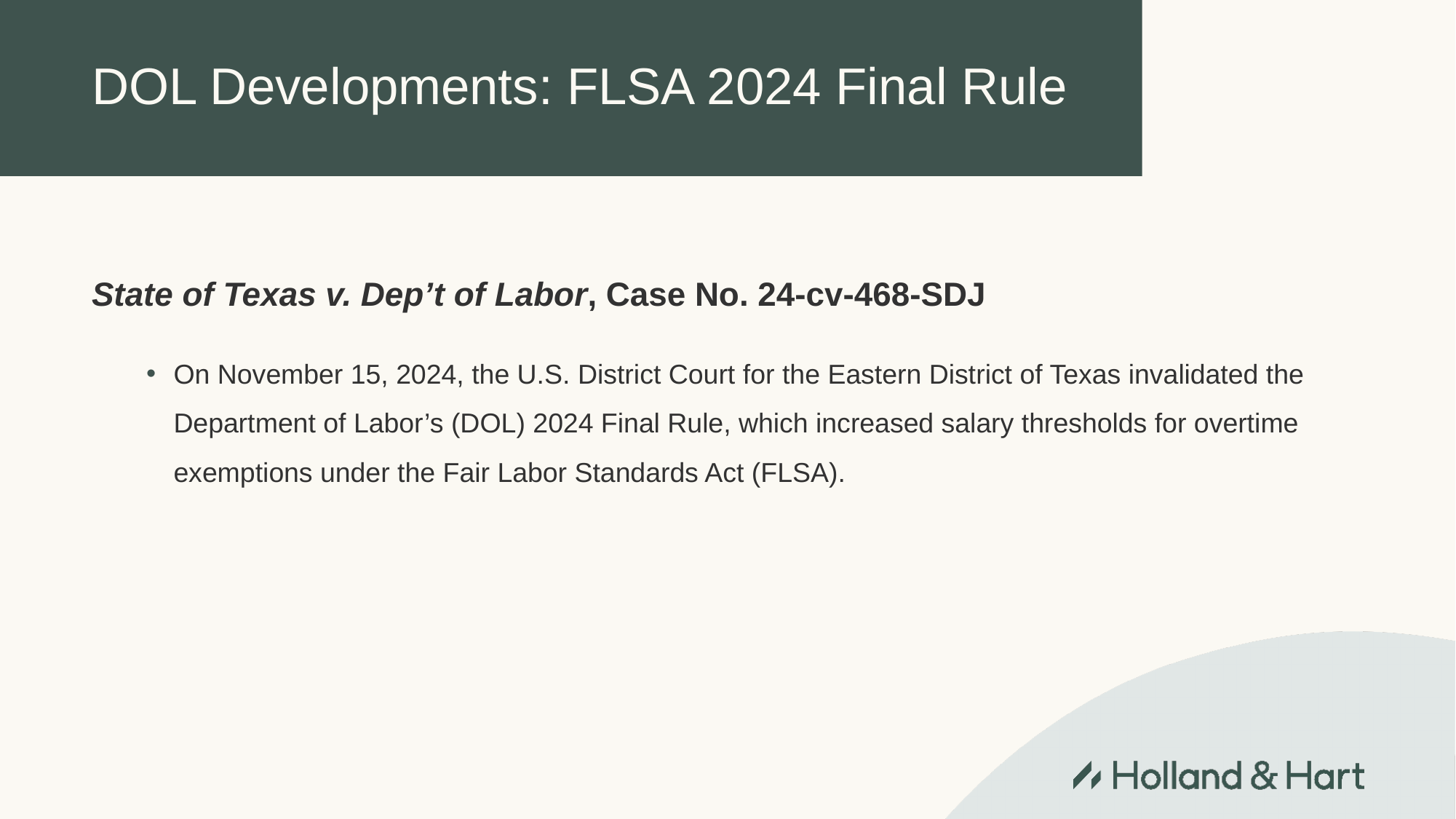

# DOL Developments: FLSA 2024 Final Rule
State of Texas v. Dep’t of Labor, Case No. 24-cv-468-SDJ
On November 15, 2024, the U.S. District Court for the Eastern District of Texas invalidated the Department of Labor’s (DOL) 2024 Final Rule, which increased salary thresholds for overtime exemptions under the Fair Labor Standards Act (FLSA).